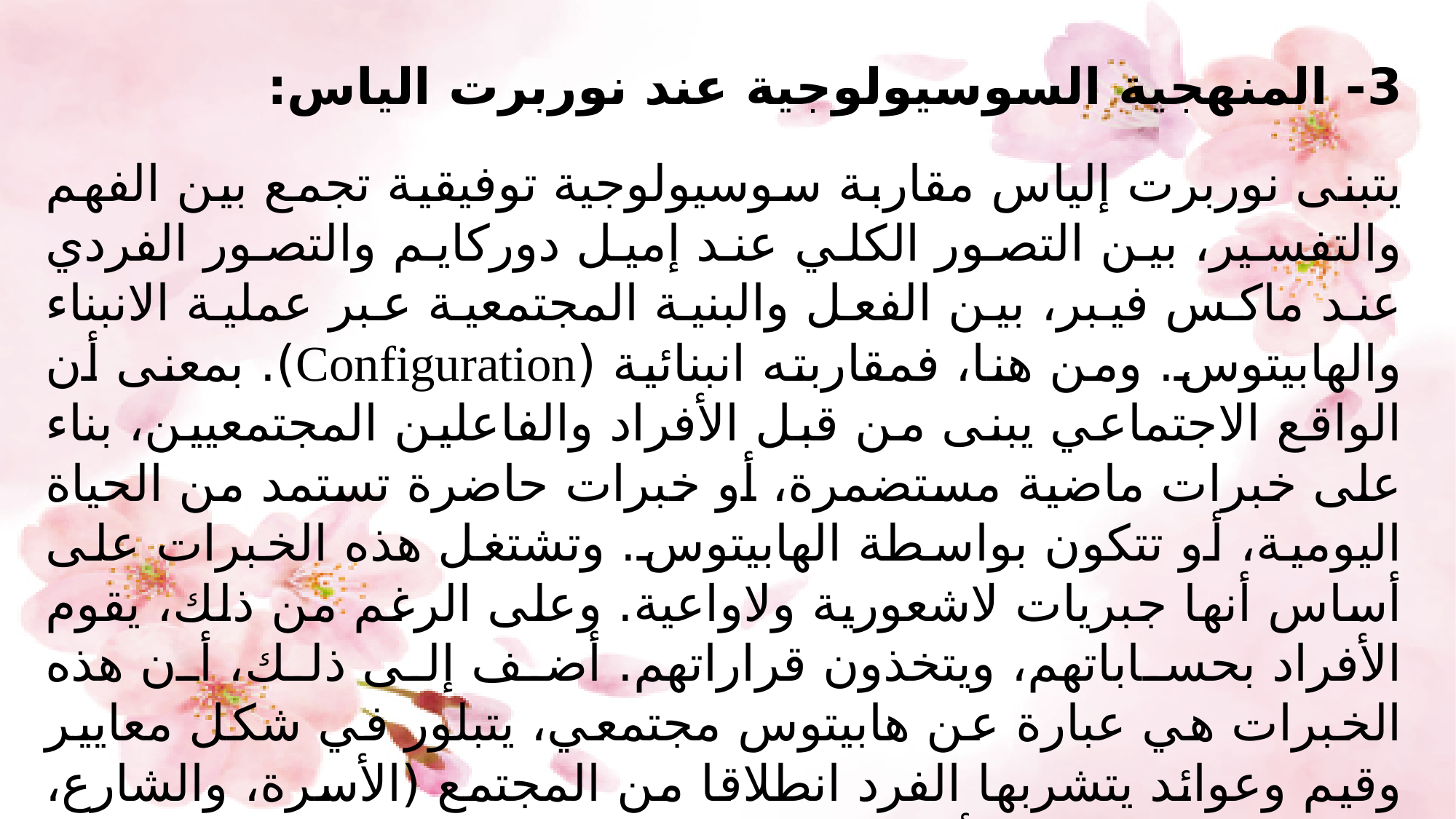

3- المنهجية السوسيولوجية عند نوربرت الياس:

	يتبنى نوربرت إلياس مقاربة سوسيولوجية توفيقية تجمع بين الفهم والتفسير، بين التصور الكلي عند إميل دوركايم والتصور الفردي عند ماكس فيبر، بين الفعل والبنية المجتمعية عبر عملية الانبناء والهابيتوس. ومن هنا، فمقاربته انبنائية (Configuration). بمعنى أن الواقع الاجتماعي يبنى من قبل الأفراد والفاعلين المجتمعيين، بناء على خبرات ماضية مستضمرة، أو خبرات حاضرة تستمد من الحياة اليومية، أو تتكون بواسطة الهابيتوس. وتشتغل هذه الخبرات على أساس أنها جبريات لاشعورية ولاواعية. وعلى الرغم من ذلك، يقوم الأفراد بحساباتهم، ويتخذون قراراتهم. أضف إلى ذلك، أن هذه الخبرات هي عبارة عن هابيتوس مجتمعي، يتبلور في شكل معايير وقيم وعوائد يتشربها الفرد انطلاقا من المجتمع (الأسرة، والشارع، والقبيلة، والوطن، والأمة...).